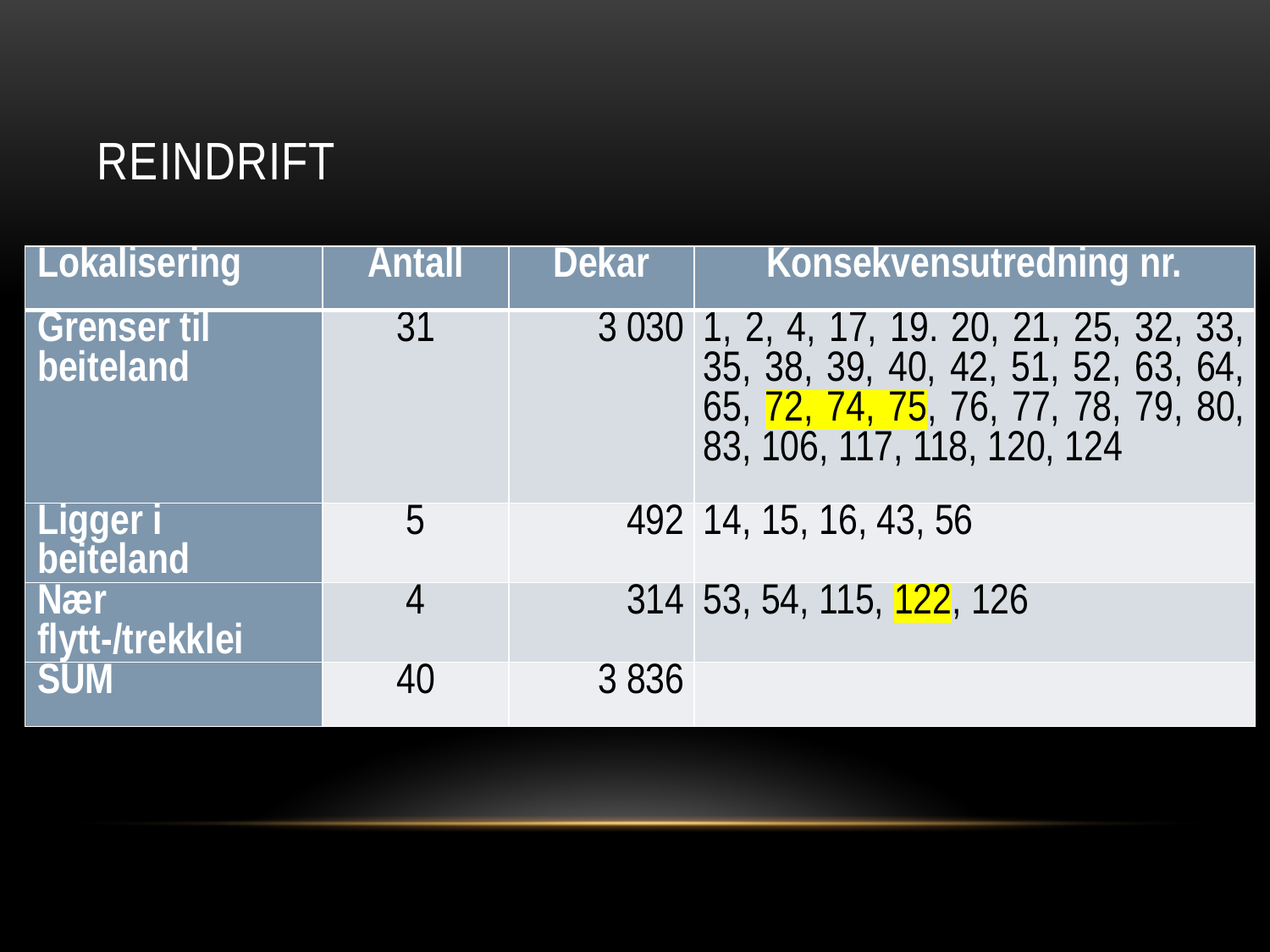

# reindrift
| Lokalisering | Antall | Dekar | Konsekvensutredning nr. |
| --- | --- | --- | --- |
| Grenser til beiteland | 31 | 3 030 | 1, 2, 4, 17, 19. 20, 21, 25, 32, 33, 35, 38, 39, 40, 42, 51, 52, 63, 64, 65, 72, 74, 75, 76, 77, 78, 79, 80, 83, 106, 117, 118, 120, 124 |
| Ligger i beiteland | 5 | 492 | 14, 15, 16, 43, 56 |
| Nær flytt-/trekklei | 4 | 314 | 53, 54, 115, 122, 126 |
| SUM | 40 | 3 836 |  |